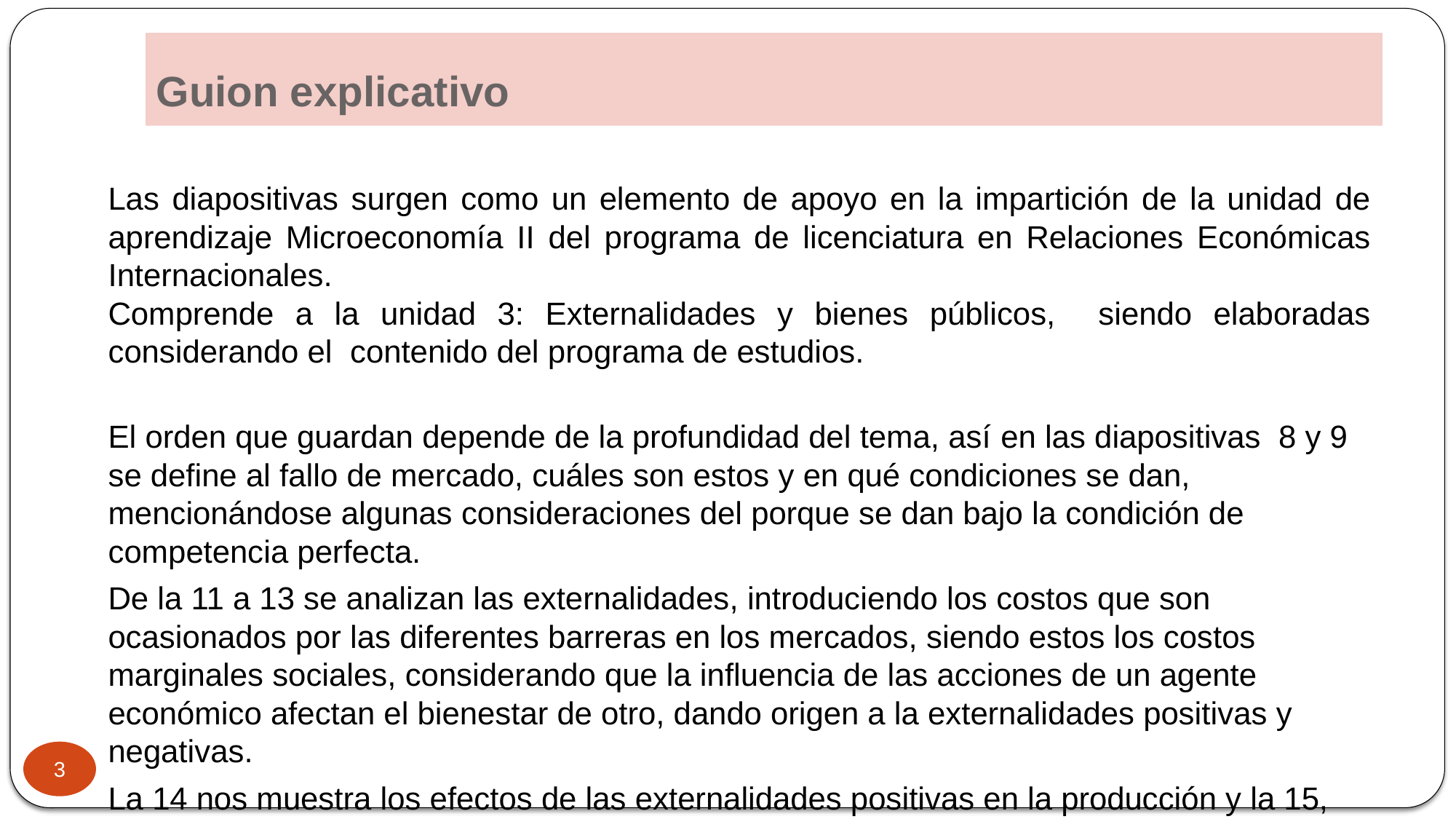

# Guion explicativo
Las diapositivas surgen como un elemento de apoyo en la impartición de la unidad de aprendizaje Microeconomía II del programa de licenciatura en Relaciones Económicas Internacionales.
Comprende a la unidad 3: Externalidades y bienes públicos,  siendo elaboradas considerando el  contenido del programa de estudios.

El orden que guardan depende de la profundidad del tema, así en las diapositivas  8 y 9 se define al fallo de mercado, cuáles son estos y en qué condiciones se dan, mencionándose algunas consideraciones del porque se dan bajo la condición de competencia perfecta.
De la 11 a 13 se analizan las externalidades, introduciendo los costos que son ocasionados por las diferentes barreras en los mercados, siendo estos los costos marginales sociales, considerando que la influencia de las acciones de un agente económico afectan el bienestar de otro, dando origen a la externalidades positivas y negativas.
La 14 nos muestra los efectos de las externalidades positivas en la producción y la 15, los efectos negativos.
La 16 nos muestra los efectos negativos que una externalidad en el consumo, la 17 y 18 los efectos positivos, mencionando cuál es el papel del estado en condiciones de externalidades.
3